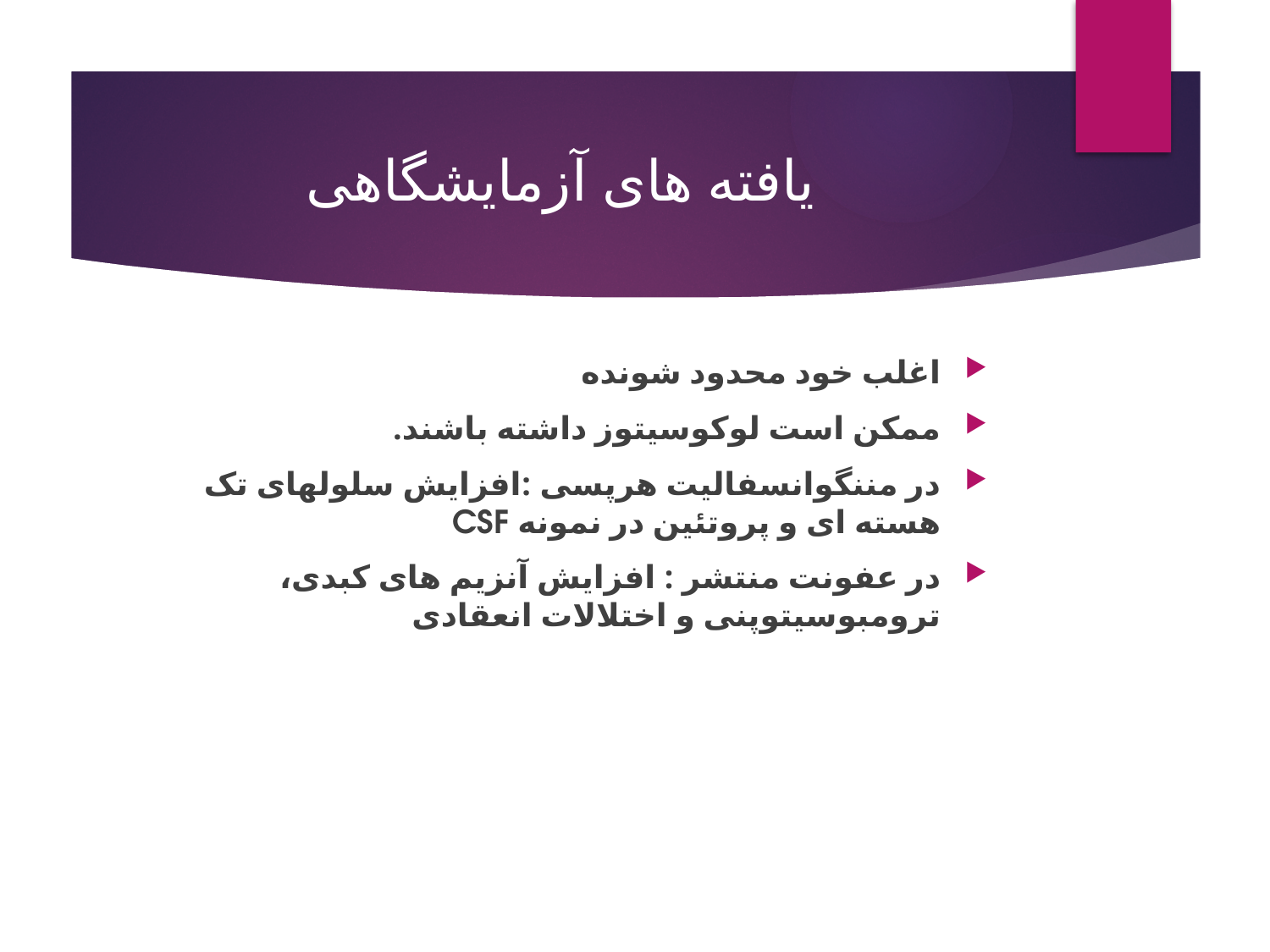

# یافته های آزمایشگاهی
اغلب خود محدود شونده
ممکن است لوکوسیتوز داشته باشند.
در مننگوانسفالیت هرپسی :افزایش سلولهای تک هسته ای و پروتئین در نمونه CSF
در عفونت منتشر : افزایش آنزیم های کبدی، ترومبوسیتوپنی و اختلالات انعقادی